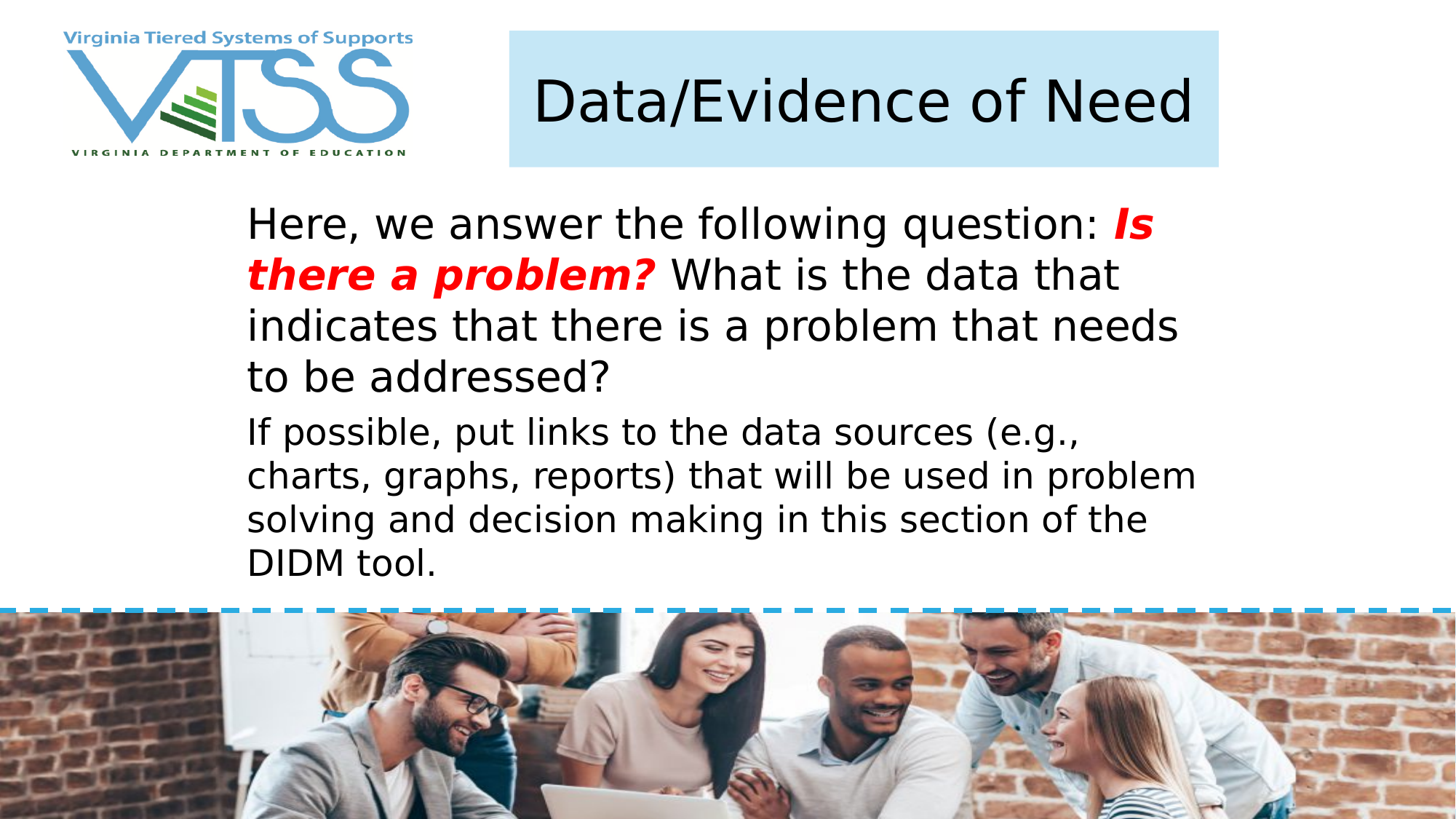

# Data/Evidence of Need
Here, we answer the following question: Is there a problem? What is the data that indicates that there is a problem that needs to be addressed?
If possible, put links to the data sources (e.g., charts, graphs, reports) that will be used in problem solving and decision making in this section of the DIDM tool.